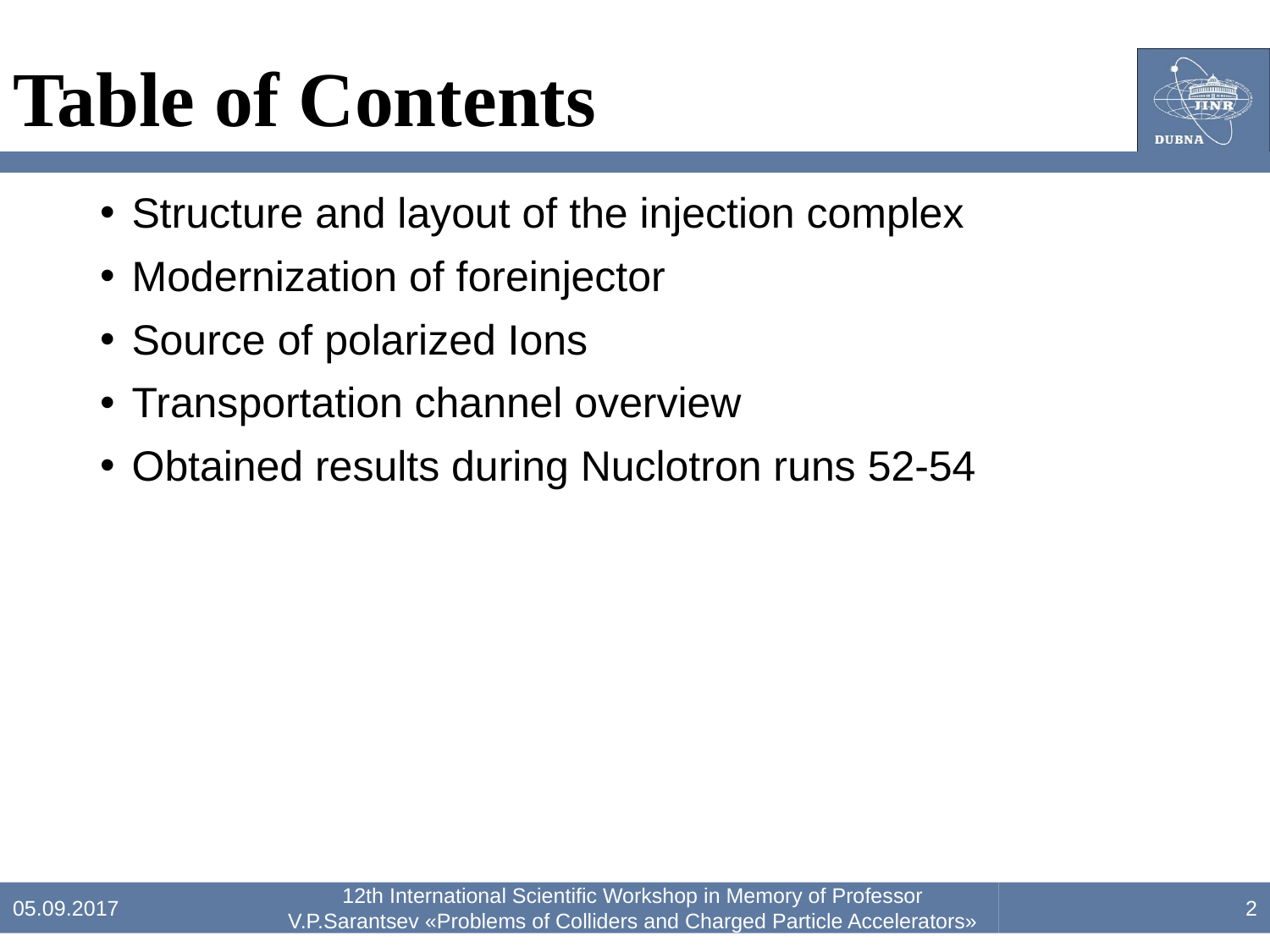

# Table of Contents
Structure and layout of the injection complex
Modernization of foreinjector
Source of polarized Ions
Transportation channel overview
Obtained results during Nuclotron runs 52-54
05.09.2017
12th International Scientific Workshop in Memory of Professor V.P.Sarantsev «Problems of Colliders and Charged Particle Accelerators»
2